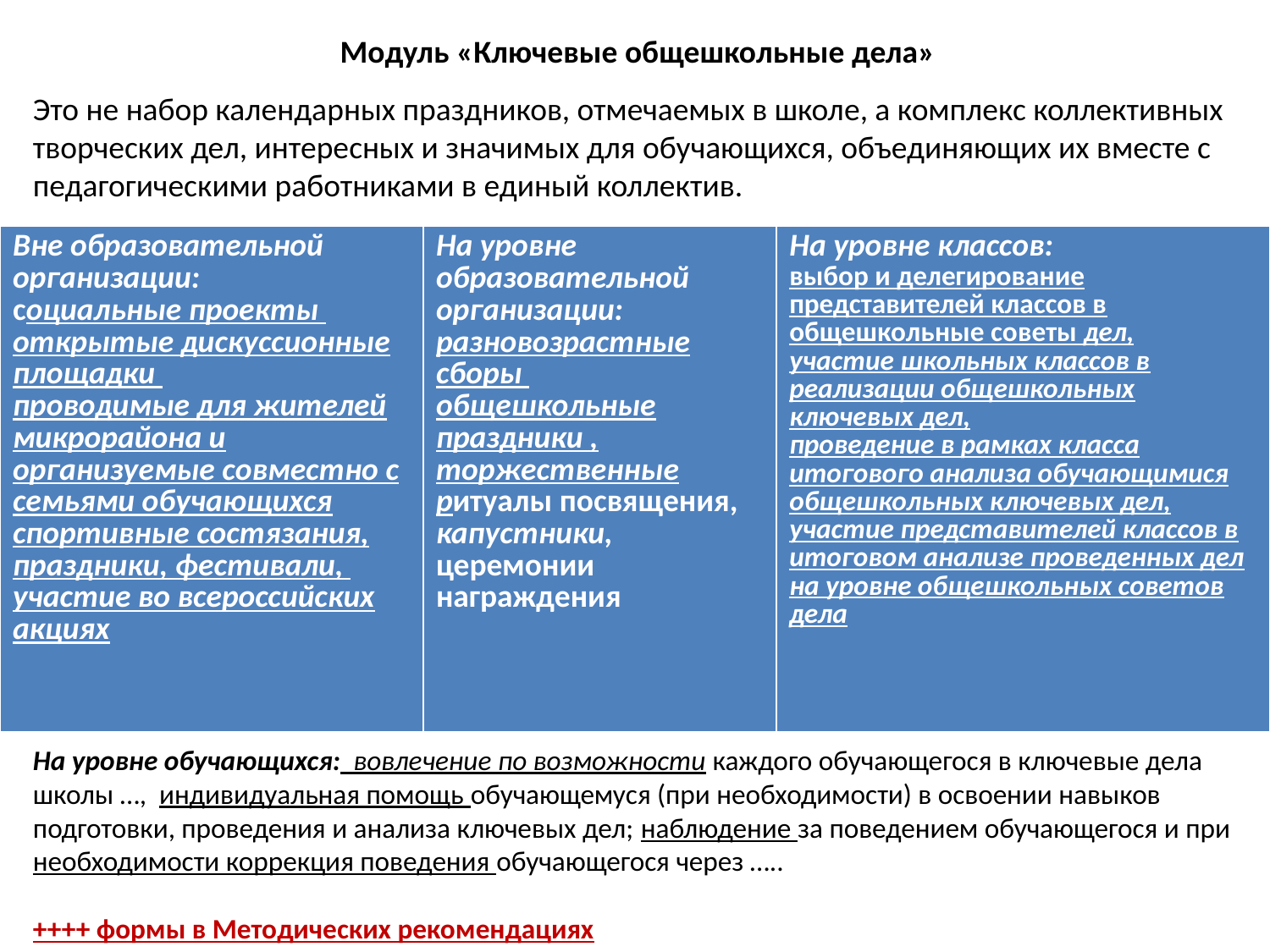

Модуль «Ключевые общешкольные дела»
Это не набор календарных праздников, отмечаемых в школе, а комплекс коллективных творческих дел, интересных и значимых для обучающихся, объединяющих их вместе с педагогическими работниками в единый коллектив.
| Вне образовательной организации: социальные проекты открытые дискуссионные площадки проводимые для жителей микрорайона и организуемые совместно с семьями обучающихся спортивные состязания, праздники, фестивали, участие во всероссийских акциях | На уровне образовательной организации: разновозрастные сборы общешкольные праздники , торжественные ритуалы посвящения, капустники, церемонии награждения | На уровне классов: выбор и делегирование представителей классов в общешкольные советы дел, участие школьных классов в реализации общешкольных ключевых дел, проведение в рамках класса итогового анализа обучающимися общешкольных ключевых дел, участие представителей классов в итоговом анализе проведенных дел на уровне общешкольных советов дела |
| --- | --- | --- |
На уровне обучающихся:  вовлечение по возможности каждого обучающегося в ключевые дела школы …,  индивидуальная помощь обучающемуся (при необходимости) в освоении навыков подготовки, проведения и анализа ключевых дел; наблюдение за поведением обучающегося и при необходимости коррекция поведения обучающегося через …..

++++ формы в Методических рекомендациях